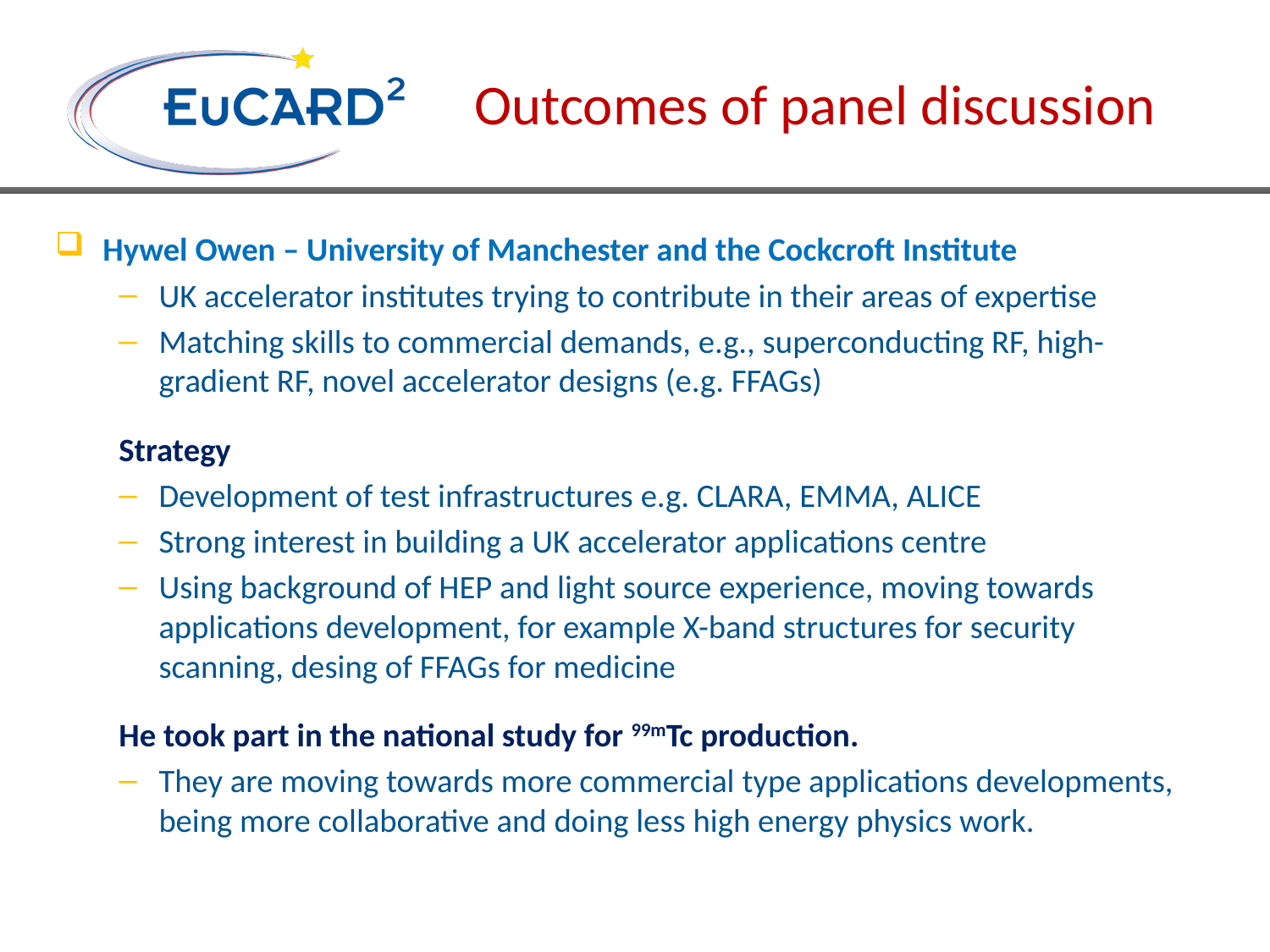

# Outcomes of panel discussion
Hywel Owen – University of Manchester and the Cockcroft Institute
UK accelerator institutes trying to contribute in their areas of expertise
Matching skills to commercial demands, e.g., superconducting RF, high-gradient RF, novel accelerator designs (e.g. FFAGs)

Strategy
Development of test infrastructures e.g. CLARA, EMMA, ALICE
Strong interest in building a UK accelerator applications centre
Using background of HEP and light source experience, moving towards applications development, for example X-band structures for security scanning, desing of FFAGs for medicine

He took part in the national study for 99mTc production.
They are moving towards more commercial type applications developments, being more collaborative and doing less high energy physics work.